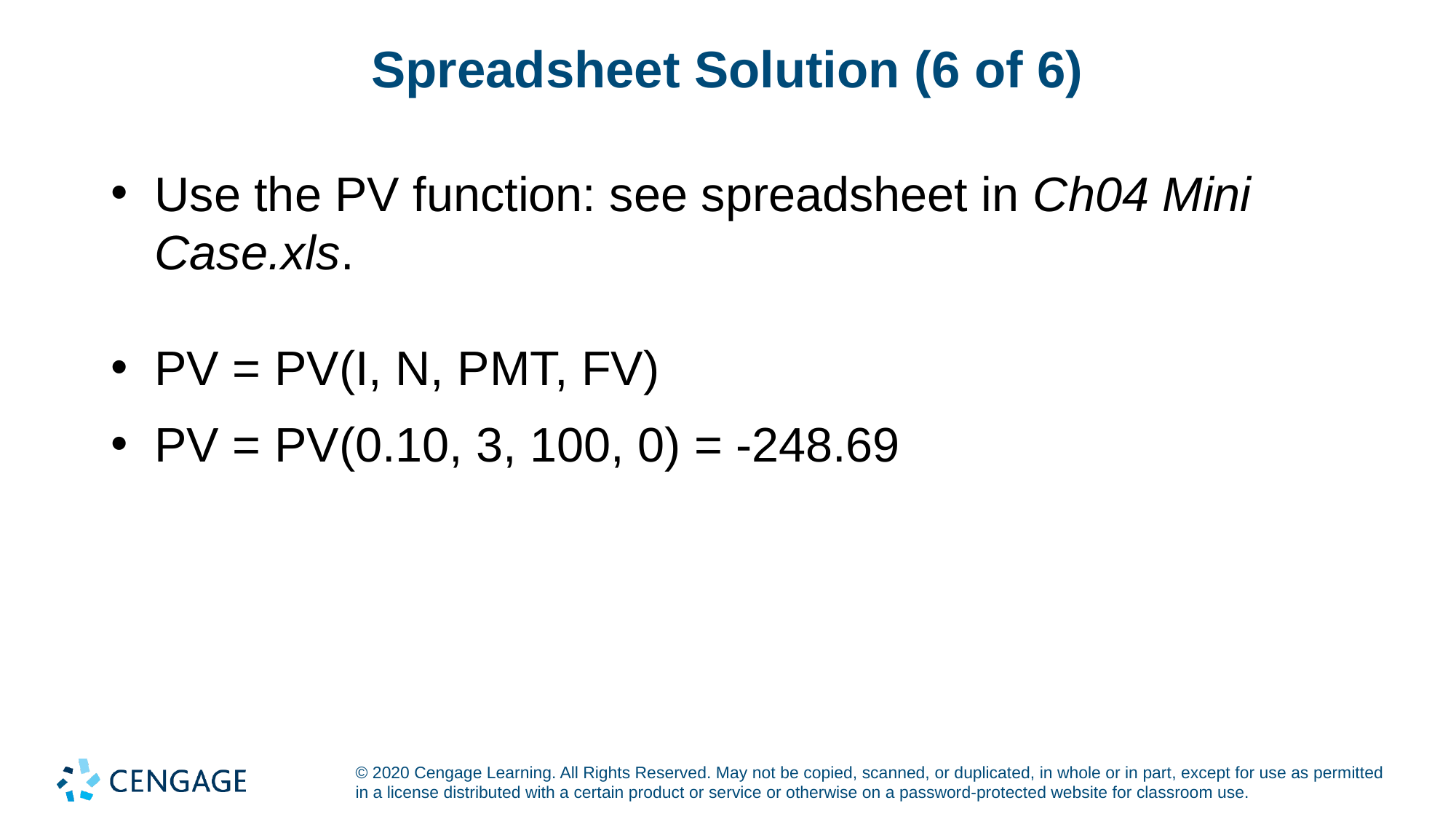

# Spreadsheet Solution (6 of 6)
Use the PV function: see spreadsheet in Ch04 Mini Case.xls.
PV = PV(I, N, PMT, FV)
PV = PV(0.10, 3, 100, 0) = -248.69